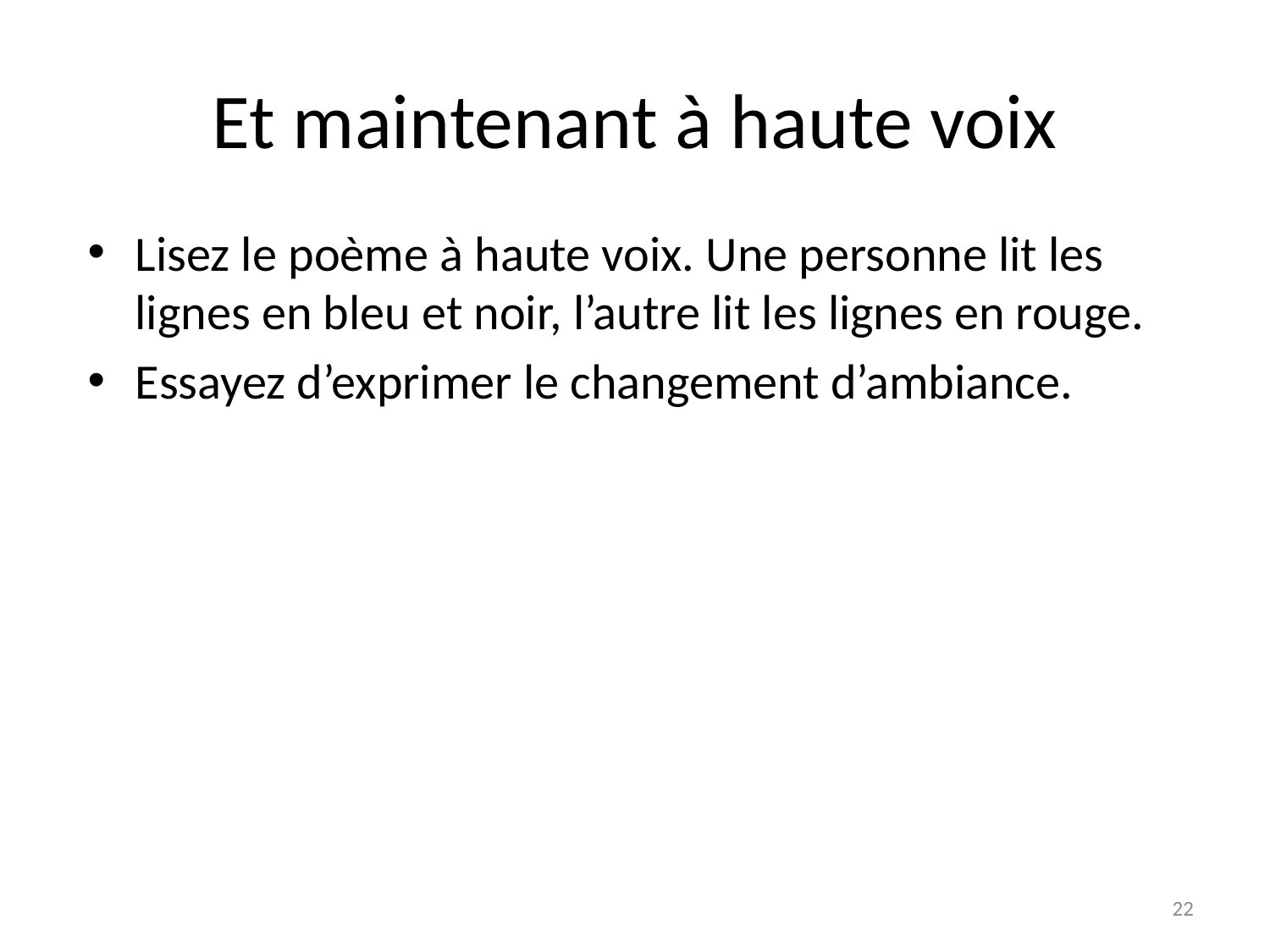

# Et maintenant à haute voix

Lisez le poème à haute voix. Une personne lit les lignes en bleu et noir, l’autre lit les lignes en rouge.
Essayez d’exprimer le changement d’ambiance.

22